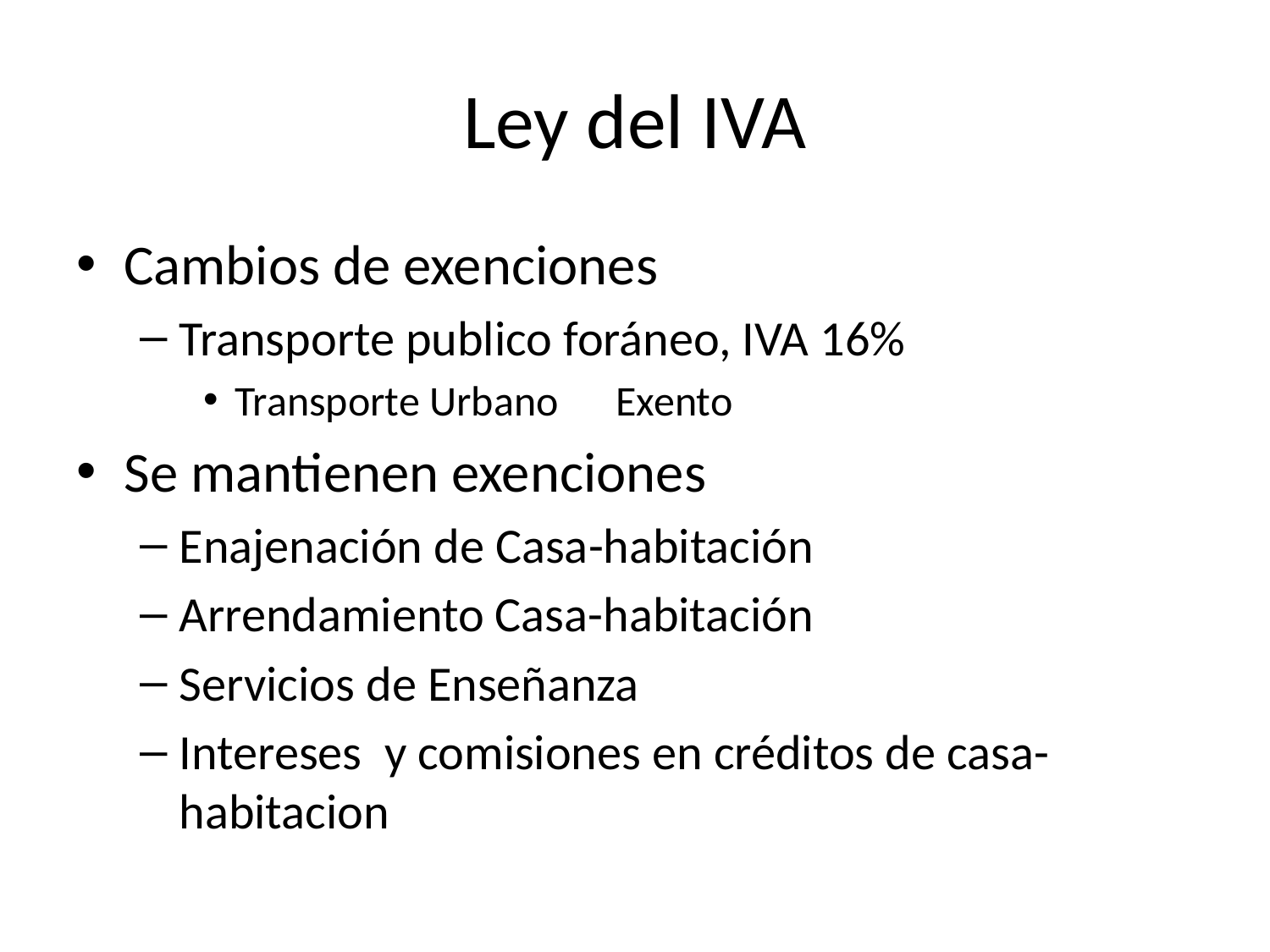

# Ley del IVA
Cambios de exenciones
Transporte publico foráneo, IVA 16%
Transporte Urbano	Exento
Se mantienen exenciones
Enajenación de Casa-habitación
Arrendamiento Casa-habitación
Servicios de Enseñanza
Intereses  y comisiones en créditos de casa-habitacion